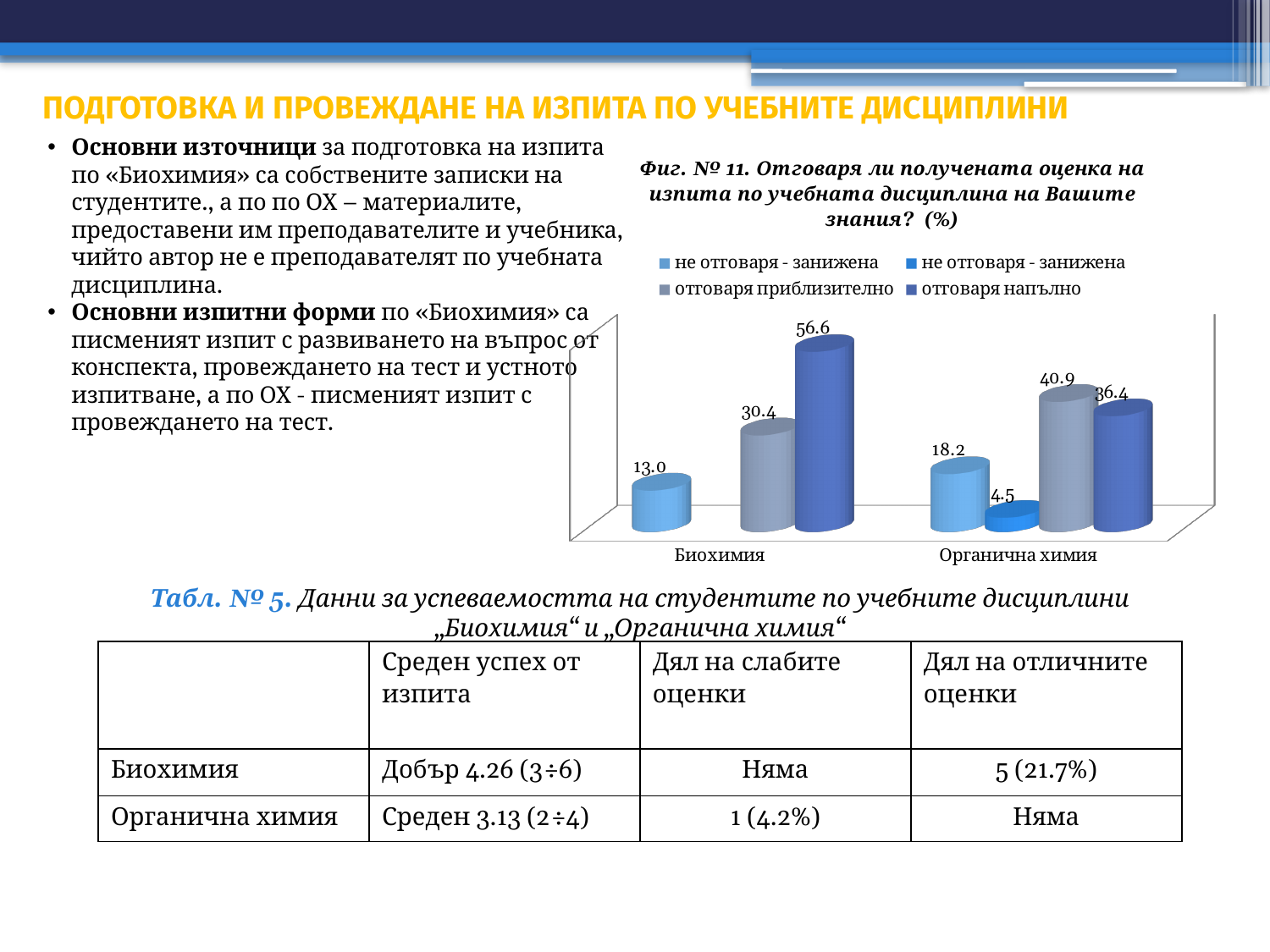

# ПОДГОТОВКА И ПРОВЕЖДАНЕ НА ИЗПИТА ПО УЧЕБНИТЕ ДИСЦИПЛИНИ
Основни източници за подготовка на изпита по «Биохимия» са собствените записки на студентите., а по по ОХ – материалите, предоставени им преподавателите и учебника, чийто автор не е преподавателят по учебната дисциплина.
Основни изпитни форми по «Биохимия» са писменият изпит с развиването на въпрос от конспекта, провеждането на тест и устното изпитване, а по ОХ - писменият изпит с провеждането на тест.

[unsupported chart]

Табл. № 5. Данни за успеваемостта на студентите по учебните дисциплини „Биохимия“ и „Органична химия“
|  | Среден успех от изпита | Дял на слабите оценки | Дял на отличните оценки |
| --- | --- | --- | --- |
| Биохимия | Добър 4.26 (3÷6) | Няма | 5 (21.7%) |
| Органична химия | Среден 3.13 (2÷4) | 1 (4.2%) | Няма |